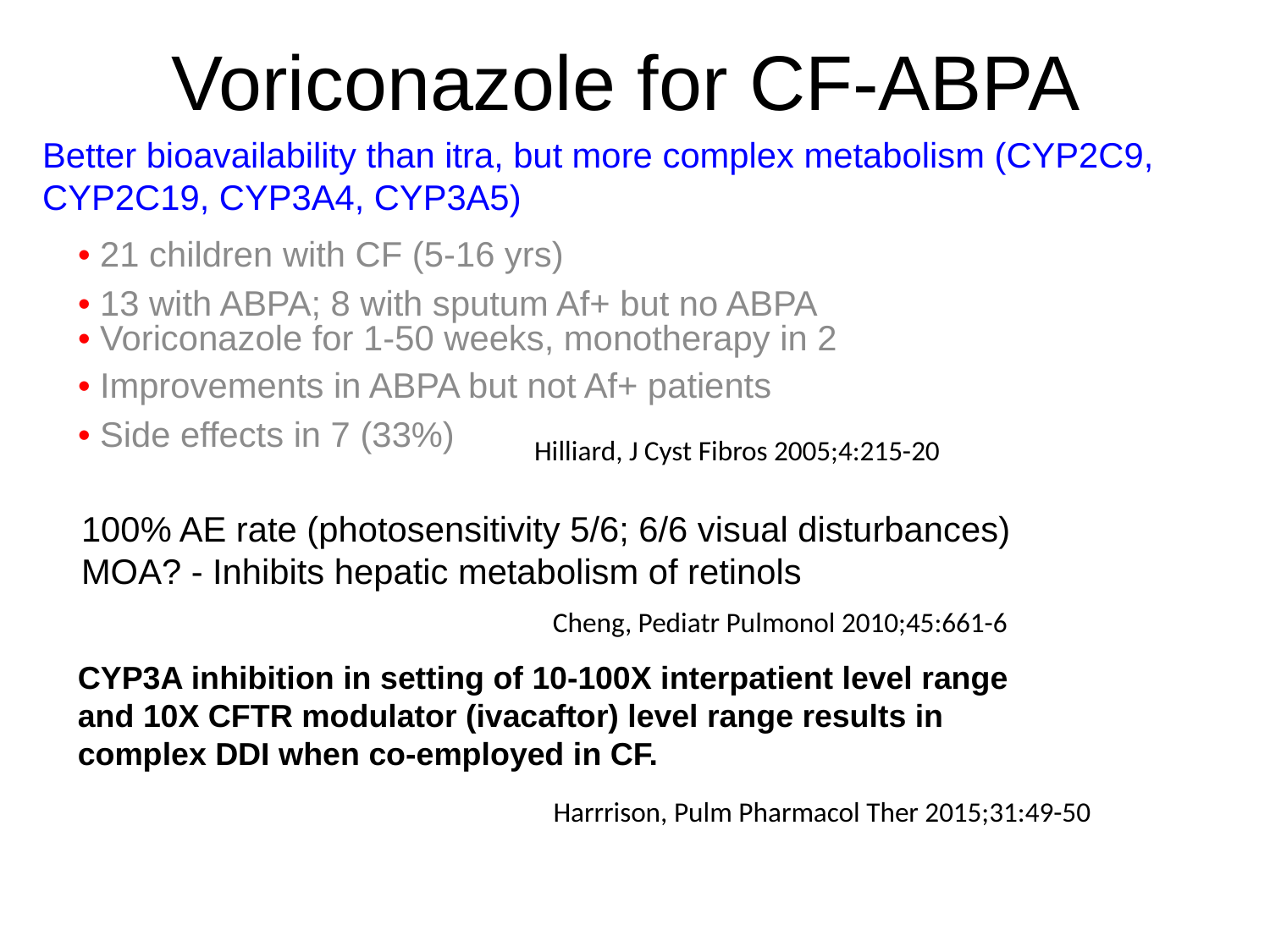

# Voriconazole for CF-ABPA
Better bioavailability than itra, but more complex metabolism (CYP2C9, CYP2C19, CYP3A4, CYP3A5)
• 21 children with CF (5-16 yrs)
• 13 with ABPA; 8 with sputum Af+ but no ABPA
• Voriconazole for 1-50 weeks, monotherapy in 2
• Improvements in ABPA but not Af+ patients
• Side effects in 7 (33%)

         Hilliard, J Cyst Fibros 2005;4:215-20
100% AE rate (photosensitivity 5/6; 6/6 visual disturbances)
MOA? - Inhibits hepatic metabolism of retinols
Cheng, Pediatr Pulmonol 2010;45:661-6

CYP3A inhibition in setting of 10-100X interpatient level range and 10X CFTR modulator (ivacaftor) level range results in complex DDI when co-employed in CF.

Harrrison, Pulm Pharmacol Ther 2015;31:49-50